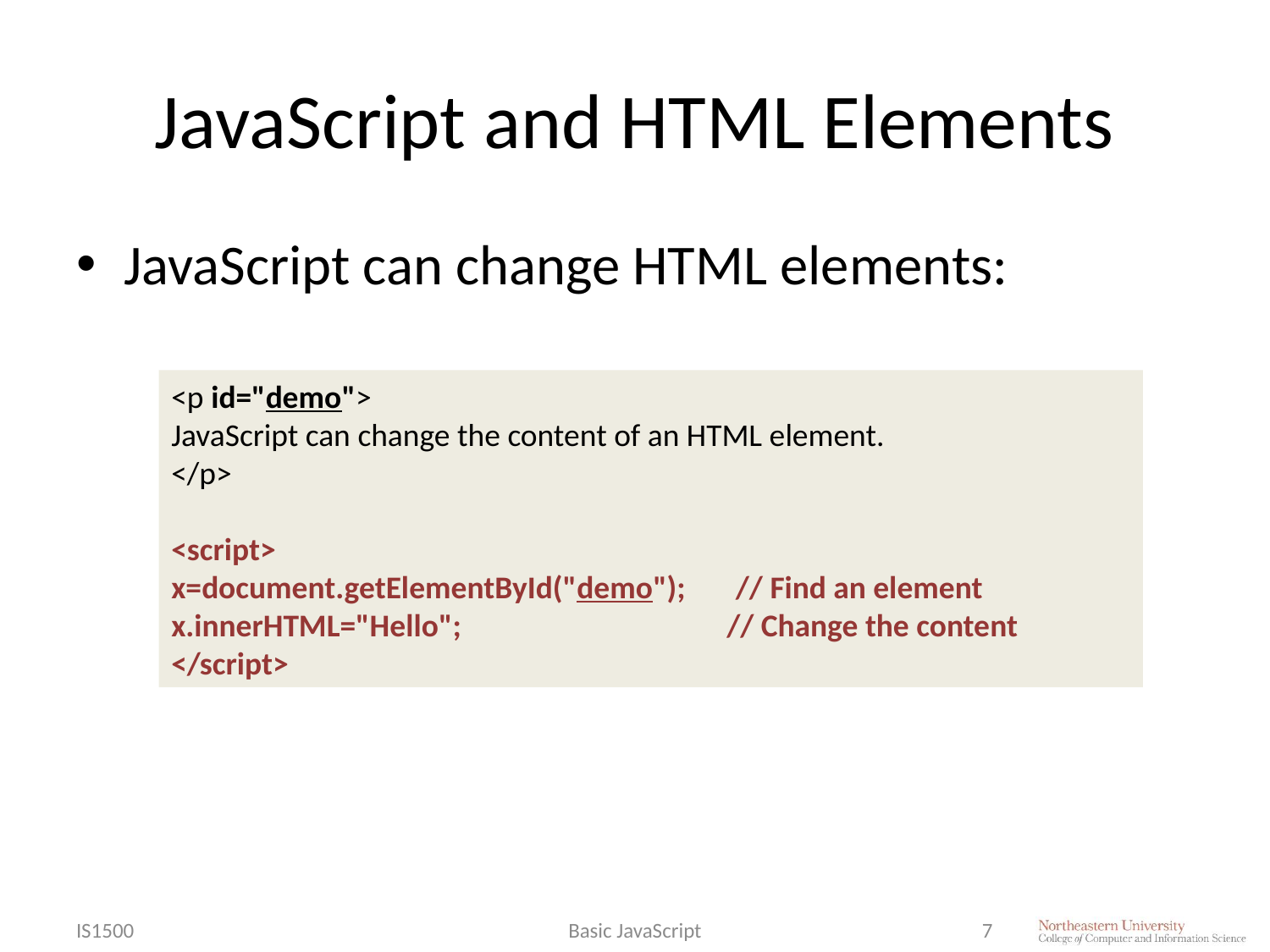

# JavaScript and HTML Elements
JavaScript can change HTML elements:
<p id="demo">
JavaScript can change the content of an HTML element.
</p>

<script>
x=document.getElementById("demo");       // Find an element
x.innerHTML="Hello";                                     // Change the content
</script>
IS1500
Basic JavaScript
7